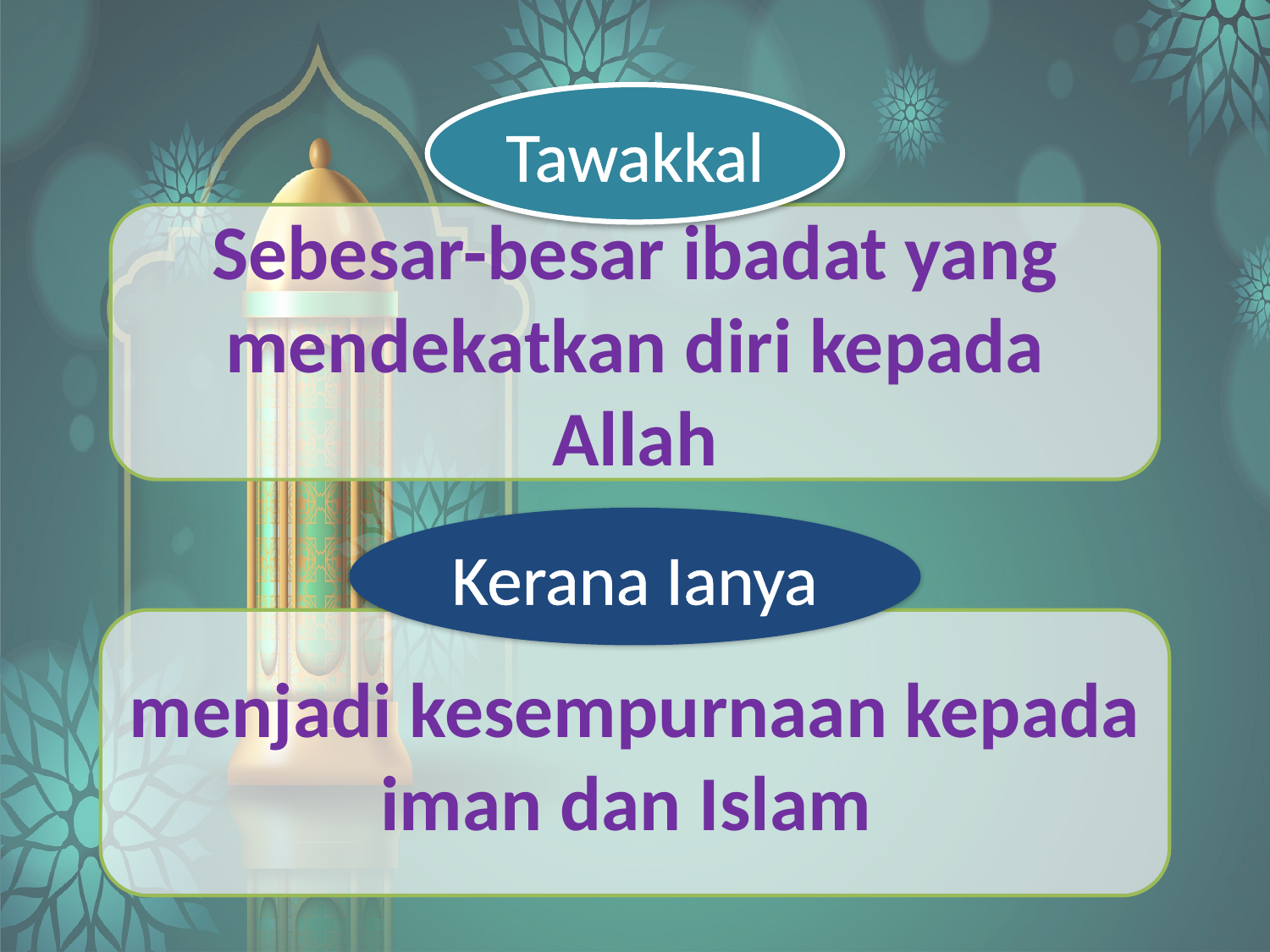

Tawakkal
Sebesar-besar ibadat yang mendekatkan diri kepada Allah
Kerana Ianya
menjadi kesempurnaan kepada iman dan Islam